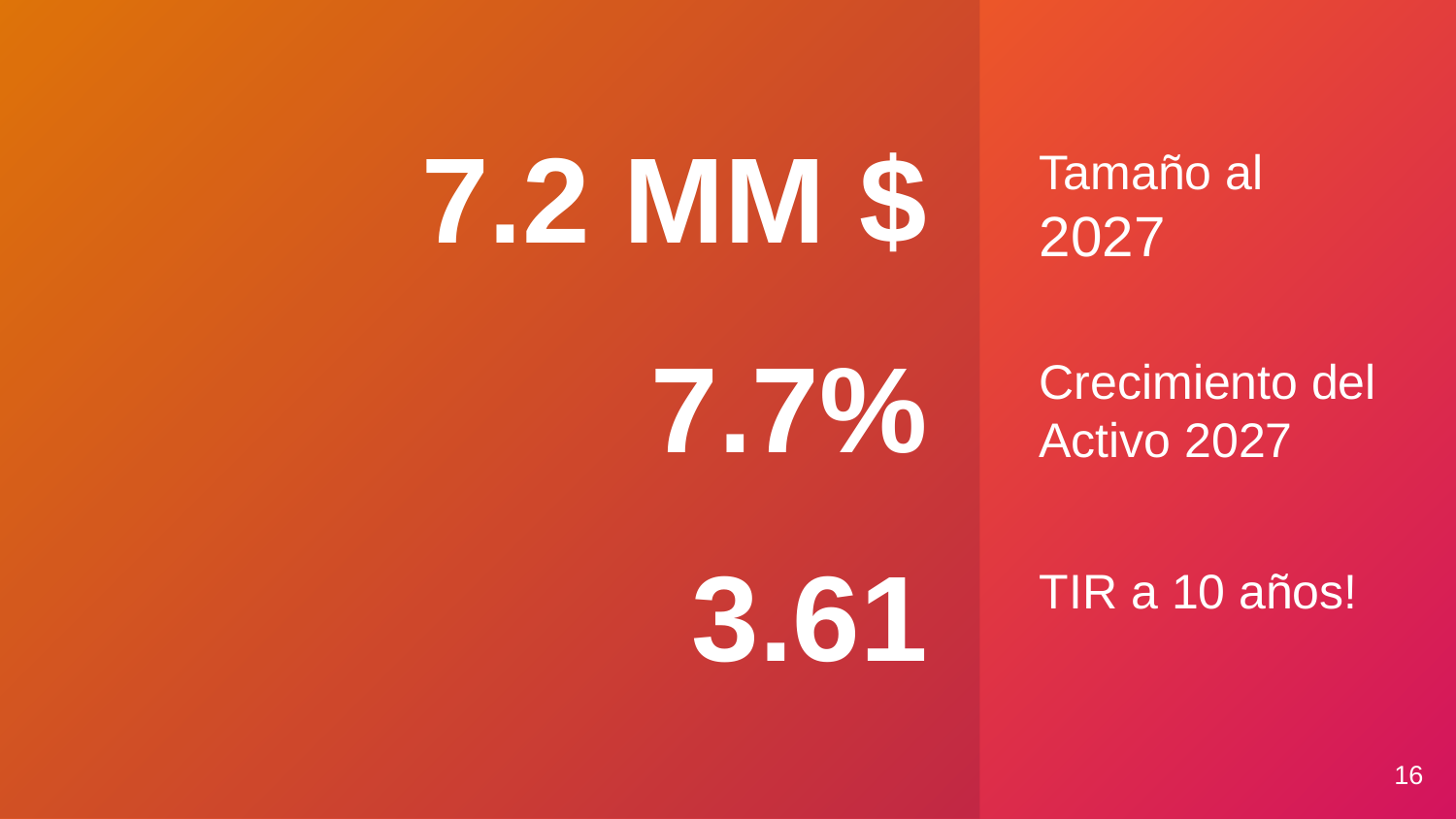

Tamaño al 2027
7.2 MM $
Crecimiento del Activo 2027
7.7%
TIR a 10 años!
3.61
16